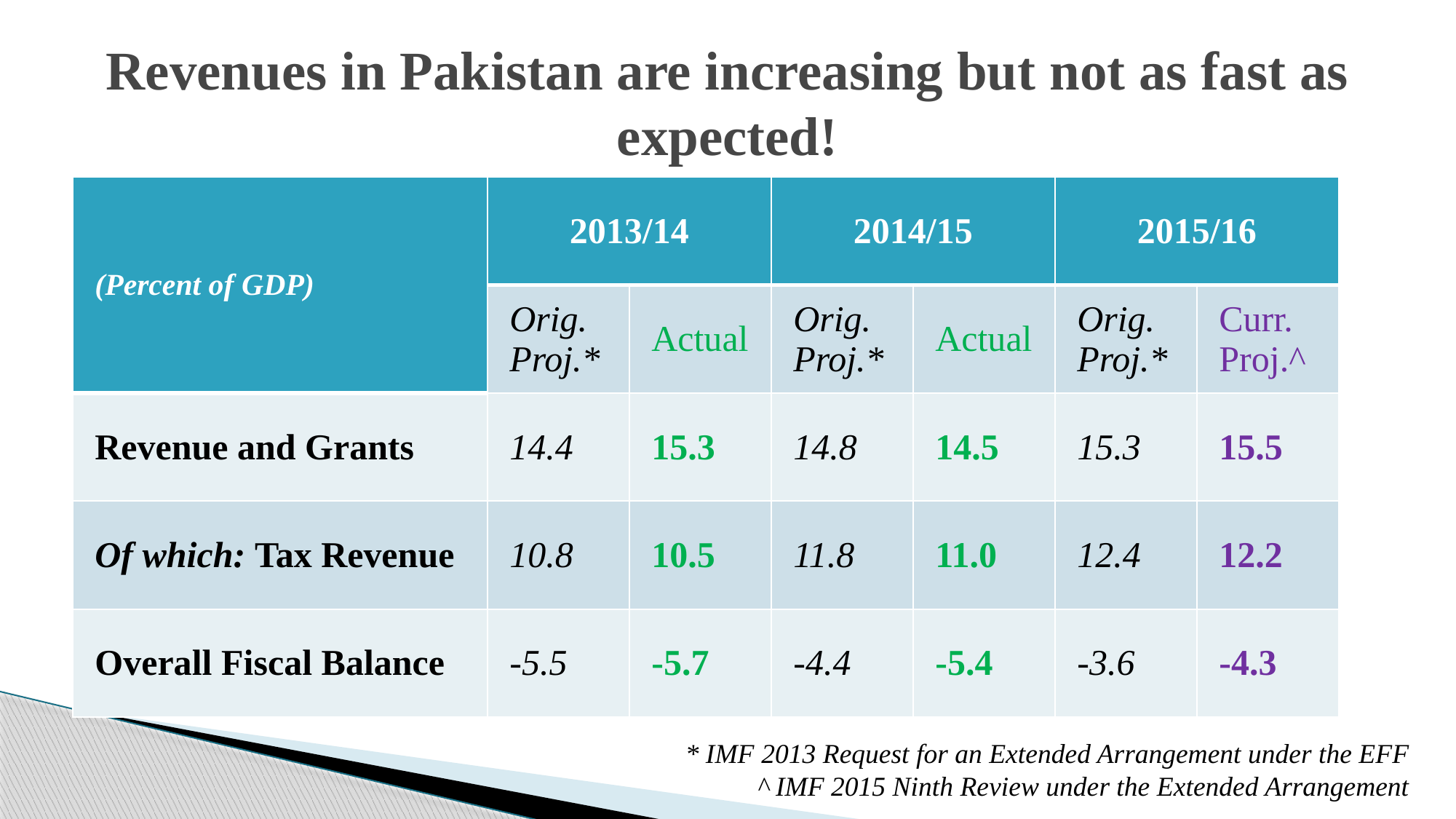

# Revenues in Pakistan are increasing but not as fast as expected!
| (Percent of GDP) | 2013/14 |  | 2014/15 |  | 2015/16 |  |
| --- | --- | --- | --- | --- | --- | --- |
|  | Orig. Proj.\* | Actual | Orig. Proj.\* | Actual | Orig. Proj.\* | Curr. Proj.^ |
| Revenue and Grants | 14.4 | 15.3 | 14.8 | 14.5 | 15.3 | 15.5 |
| Of which: Tax Revenue | 10.8 | 10.5 | 11.8 | 11.0 | 12.4 | 12.2 |
| Overall Fiscal Balance | -5.5 | -5.7 | -4.4 | -5.4 | -3.6 | -4.3 |
* IMF 2013 Request for an Extended Arrangement under the EFF
^ IMF 2015 Ninth Review under the Extended Arrangement